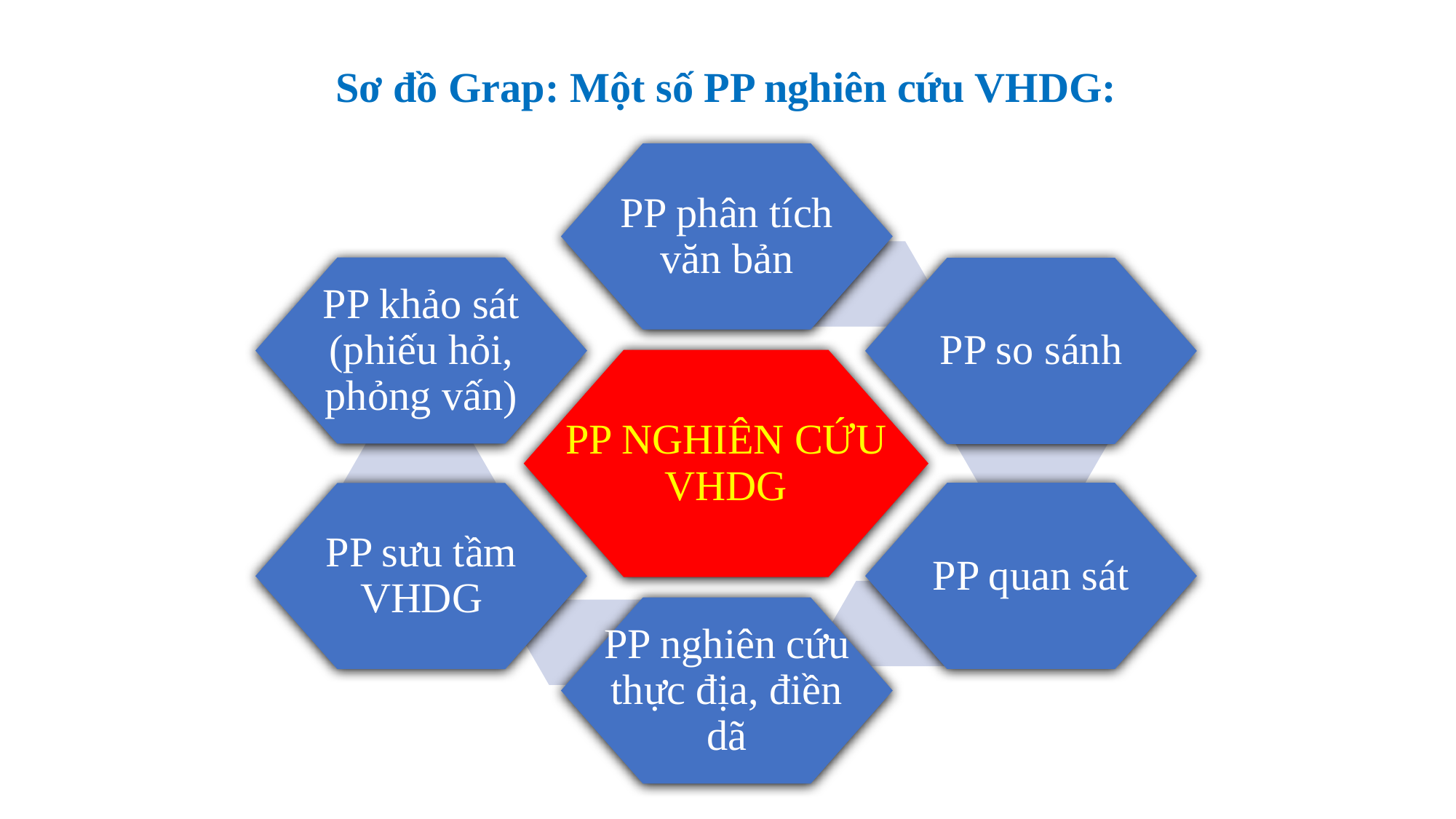

Sơ đồ Grap: Một số PP nghiên cứu VHDG:
PP phân tích văn bản

PP khảo sát (phiếu hỏi, phỏng vấn)
PP so sánh
PP NGHIÊN CỨU VHDG

PP quan sát
PP sưu tầm VHDG

PP nghiên cứu thực địa, điền dã